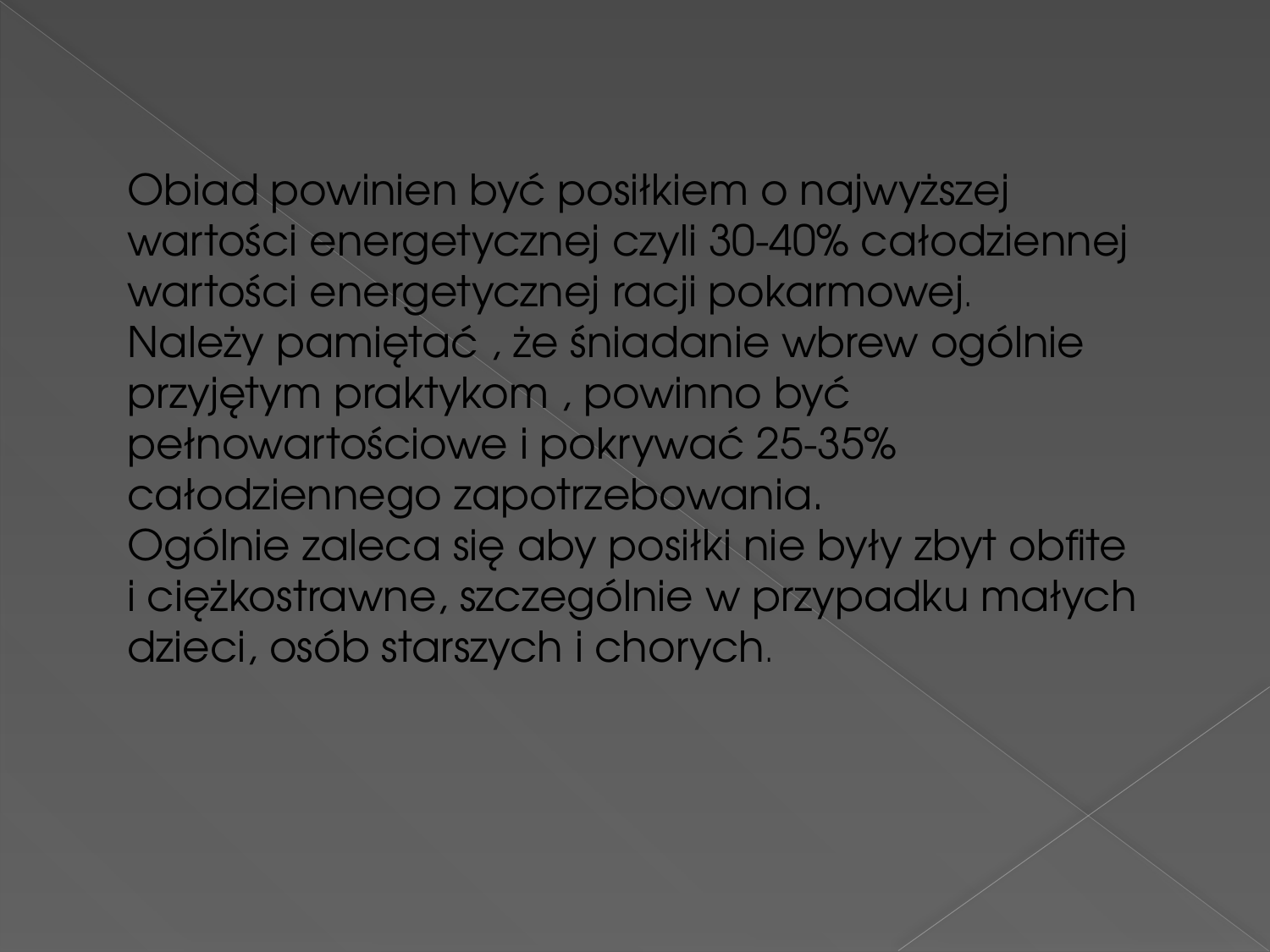

Obiad powinien być posiłkiem o najwyższej wartości energetycznej czyli 30-40% całodziennej wartości energetycznej racji pokarmowej.
Należy pamiętać , że śniadanie wbrew ogólnie przyjętym praktykom , powinno być pełnowartościowe i pokrywać 25-35% całodziennego zapotrzebowania.
Ogólnie zaleca się aby posiłki nie były zbyt obfite i ciężkostrawne, szczególnie w przypadku małych dzieci, osób starszych i chorych.